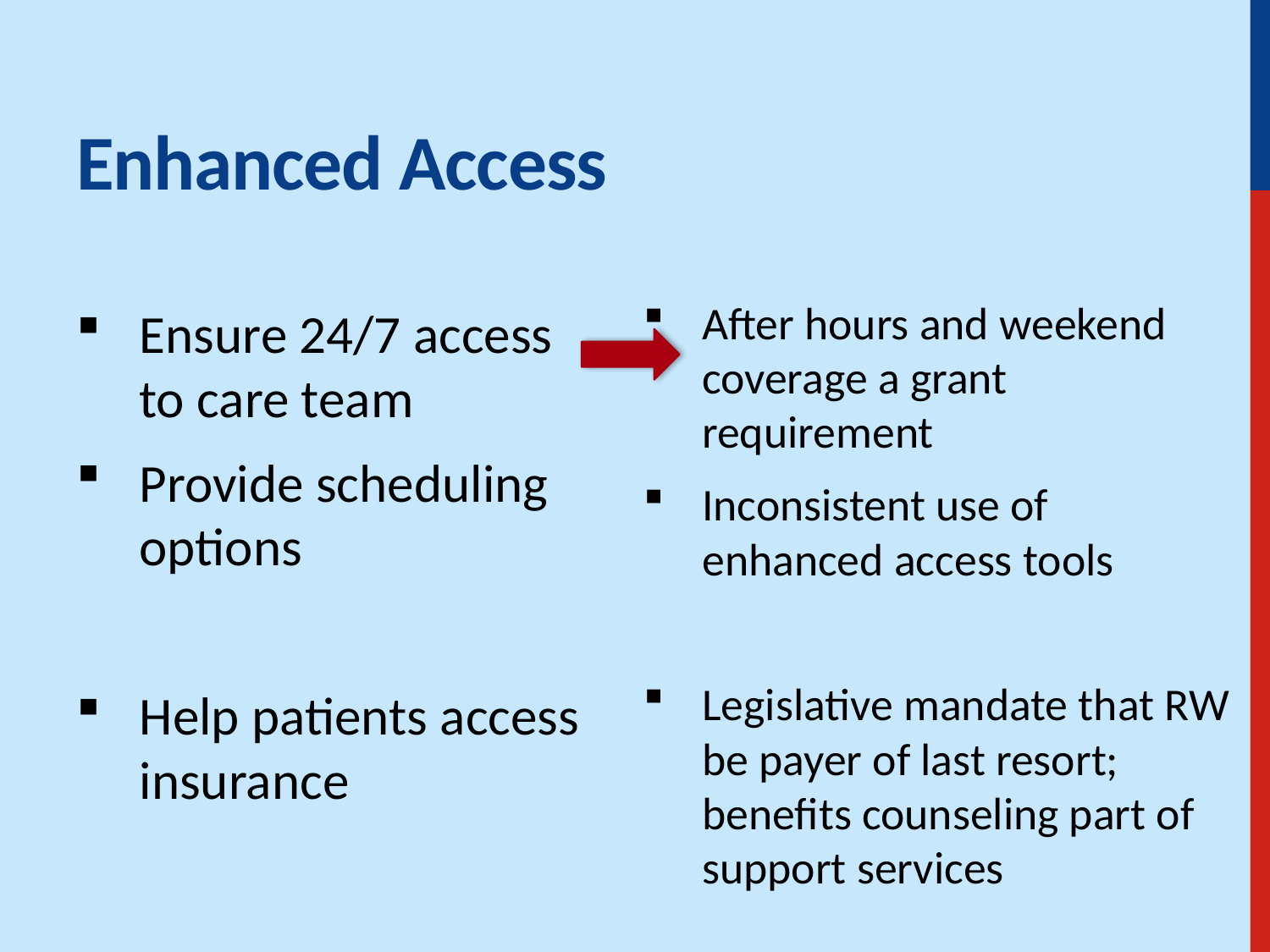

# Enhanced Access

Ensure 24/7 access to care team
Provide scheduling options

Help patients access insurance

After hours and weekend coverage a grant requirement
Inconsistent use of enhanced access tools

Legislative mandate that RW be payer of last resort; benefits counseling part of support services